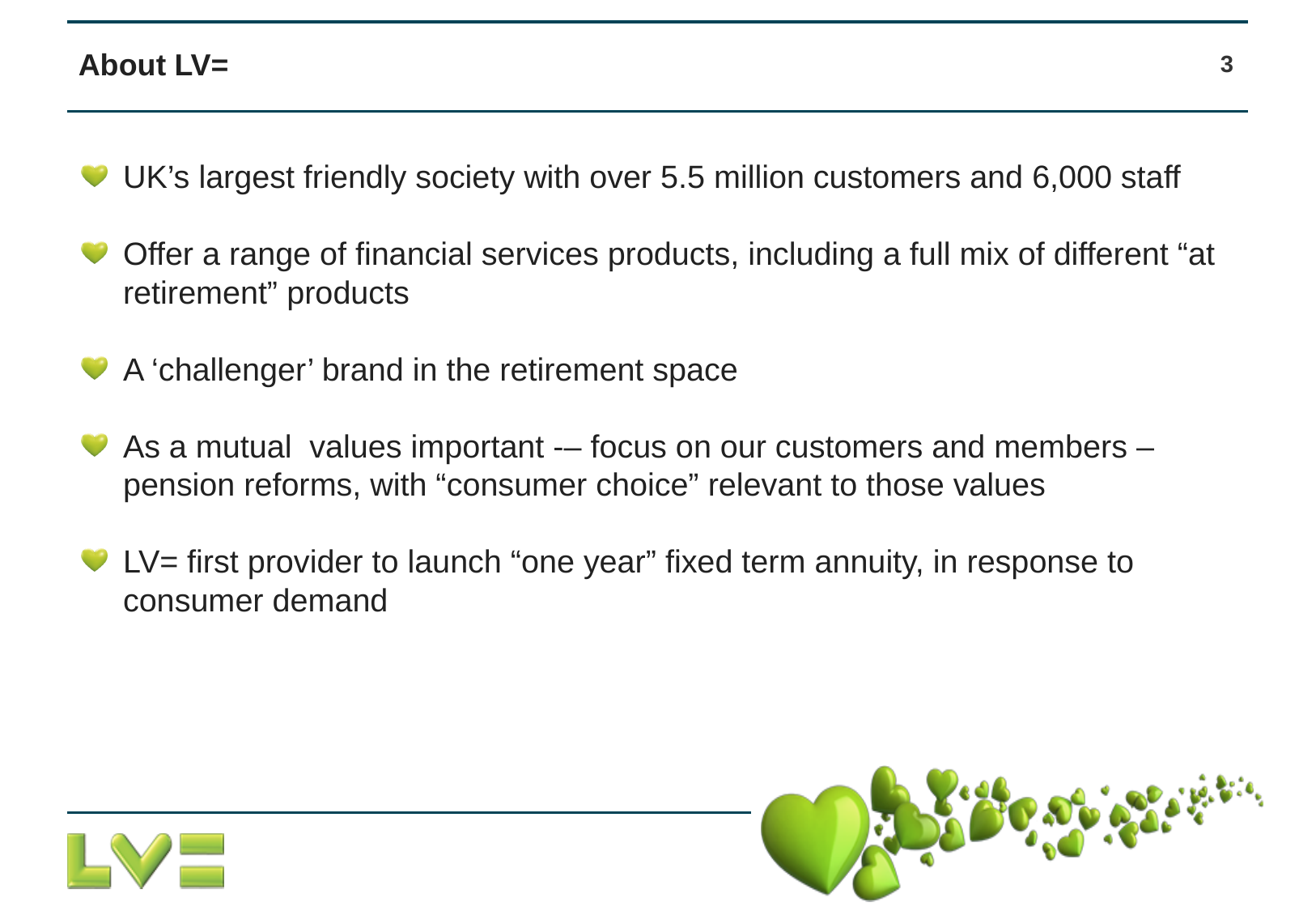

About LV=
3
UK’s largest friendly society with over 5.5 million customers and 6,000 staff

Offer a range of financial services products, including a full mix of different “at retirement” products

A ‘challenger’ brand in the retirement space

As a mutual  values important -– focus on our customers and members – pension reforms, with “consumer choice” relevant to those values

LV= first provider to launch “one year” fixed term annuity, in response to consumer demand